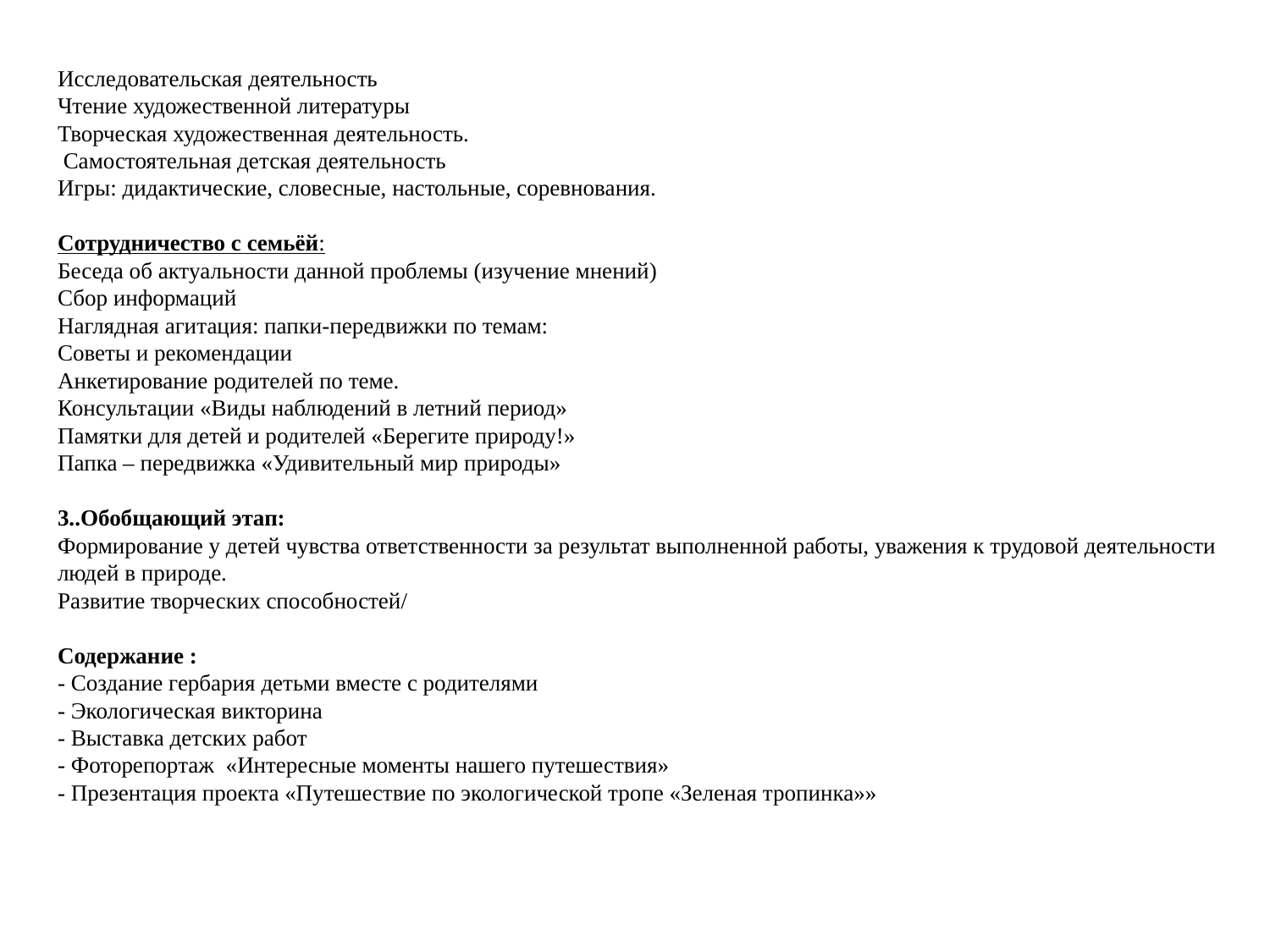

Исследовательская деятельность
Чтение художественной литературы
Творческая художественная деятельность.
 Самостоятельная детская деятельность
Игры: дидактические, словесные, настольные, соревнования.

Сотрудничество с семьёй:
Беседа об актуальности данной проблемы (изучение мнений)
Сбор информаций
Наглядная агитация: папки-передвижки по темам:
Советы и рекомендации
Анкетирование родителей по теме.
Консультации «Виды наблюдений в летний период»
Памятки для детей и родителей «Берегите природу!»
Папка – передвижка «Удивительный мир природы»

3..Обобщающий этап:
Формирование у детей чувства ответственности за результат выполненной работы, уважения к трудовой деятельности людей в природе.
Развитие творческих способностей/

Содержание :
- Создание гербария детьми вместе с родителями
- Экологическая викторина
- Выставка детских работ
- Фоторепортаж  «Интересные моменты нашего путешествия»
- Презентация проекта «Путешествие по экологической тропе «Зеленая тропинка»»